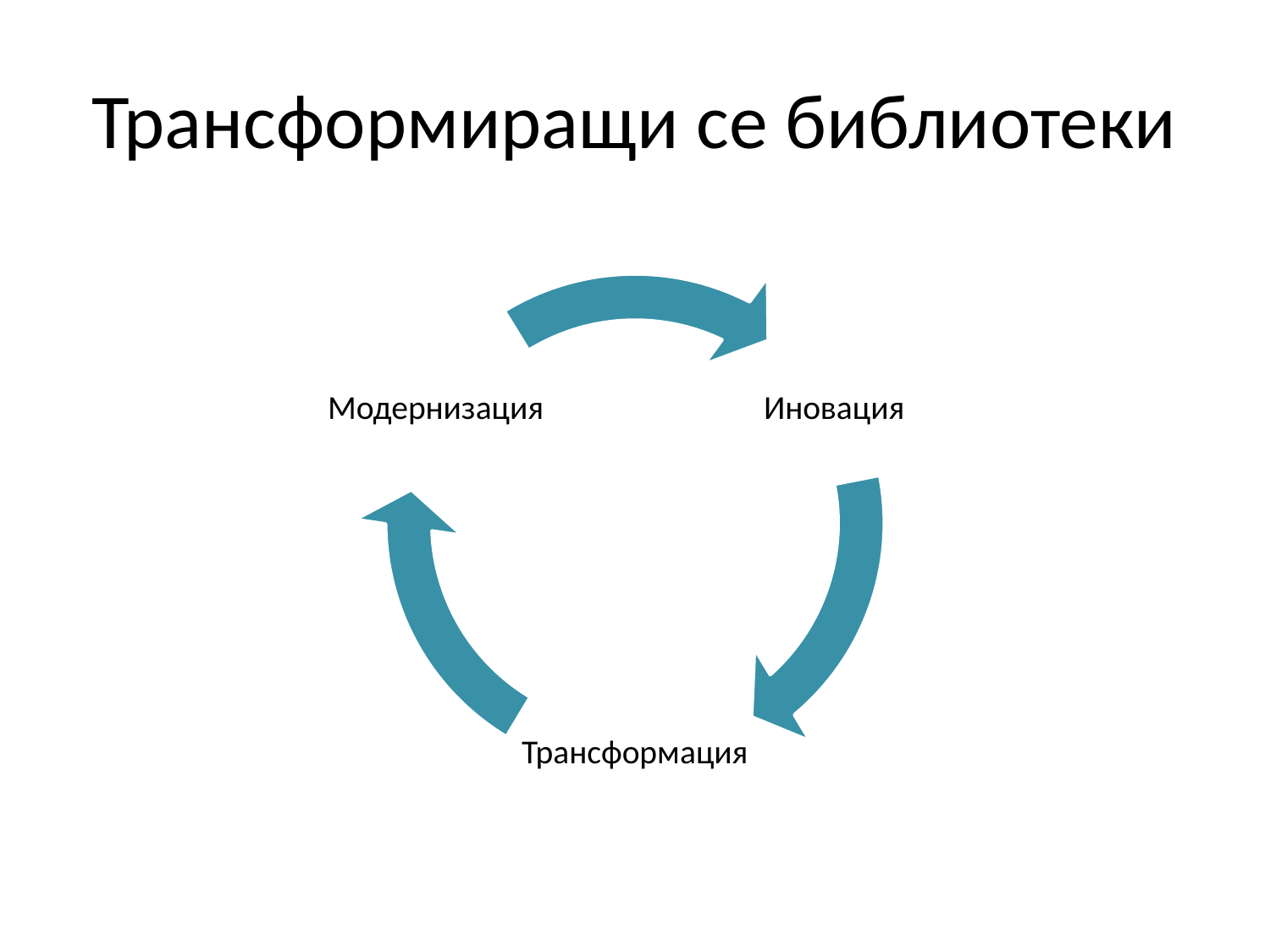

# Трансформиращи се библиотеки
Иновация
Трансформация
Модернизация